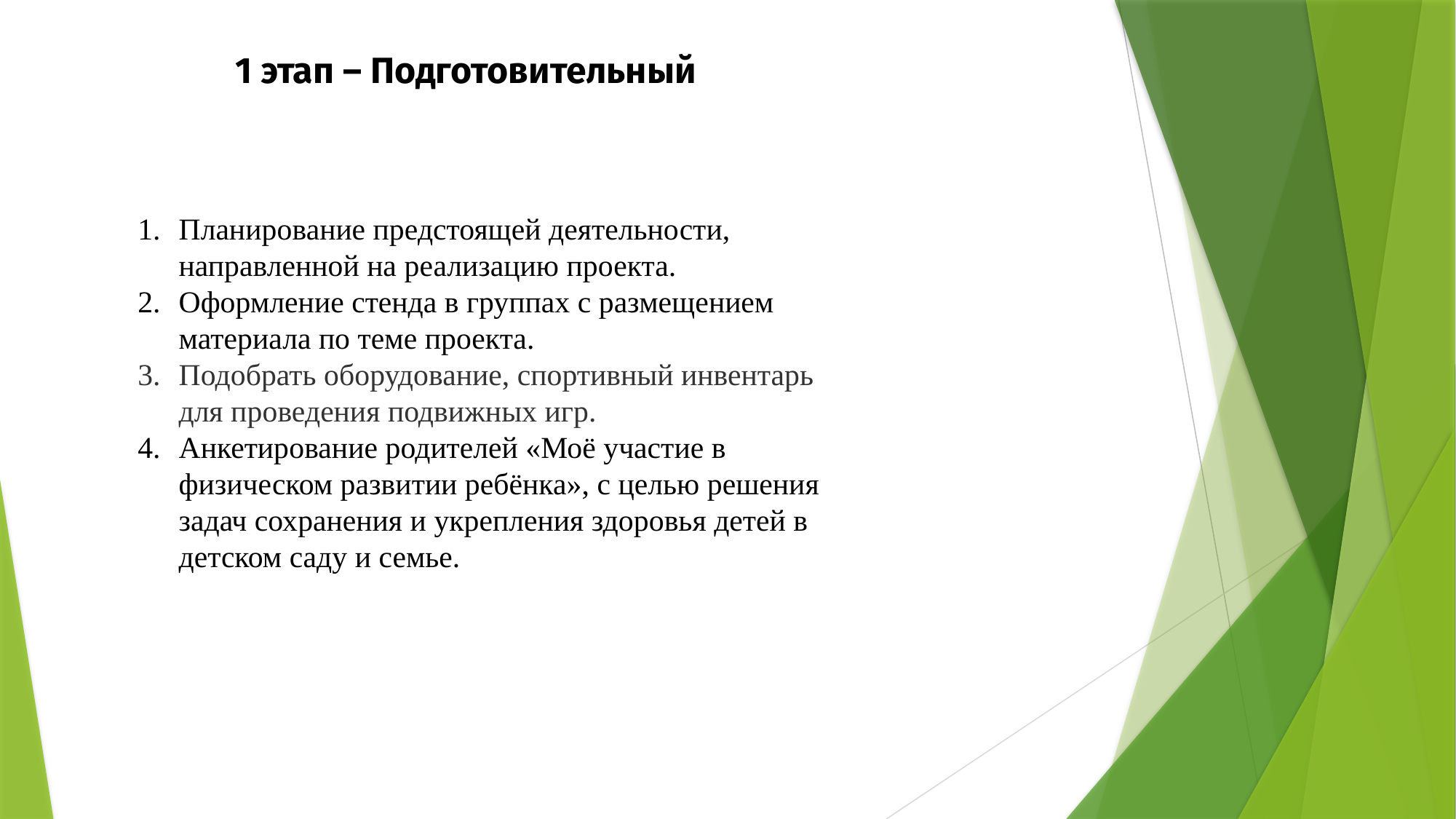

1 этап – Подготовительный

Планирование предстоящей деятельности, направленной на реализацию проекта.
Оформление стенда в группах с размещением материала по теме проекта.
Подобрать оборудование, спортивный инвентарь для проведения подвижных игр.
Анкетирование родителей «Моё участие в физическом развитии ребёнка», с целью решения задач сохранения и укрепления здоровья детей в детском саду и семье.